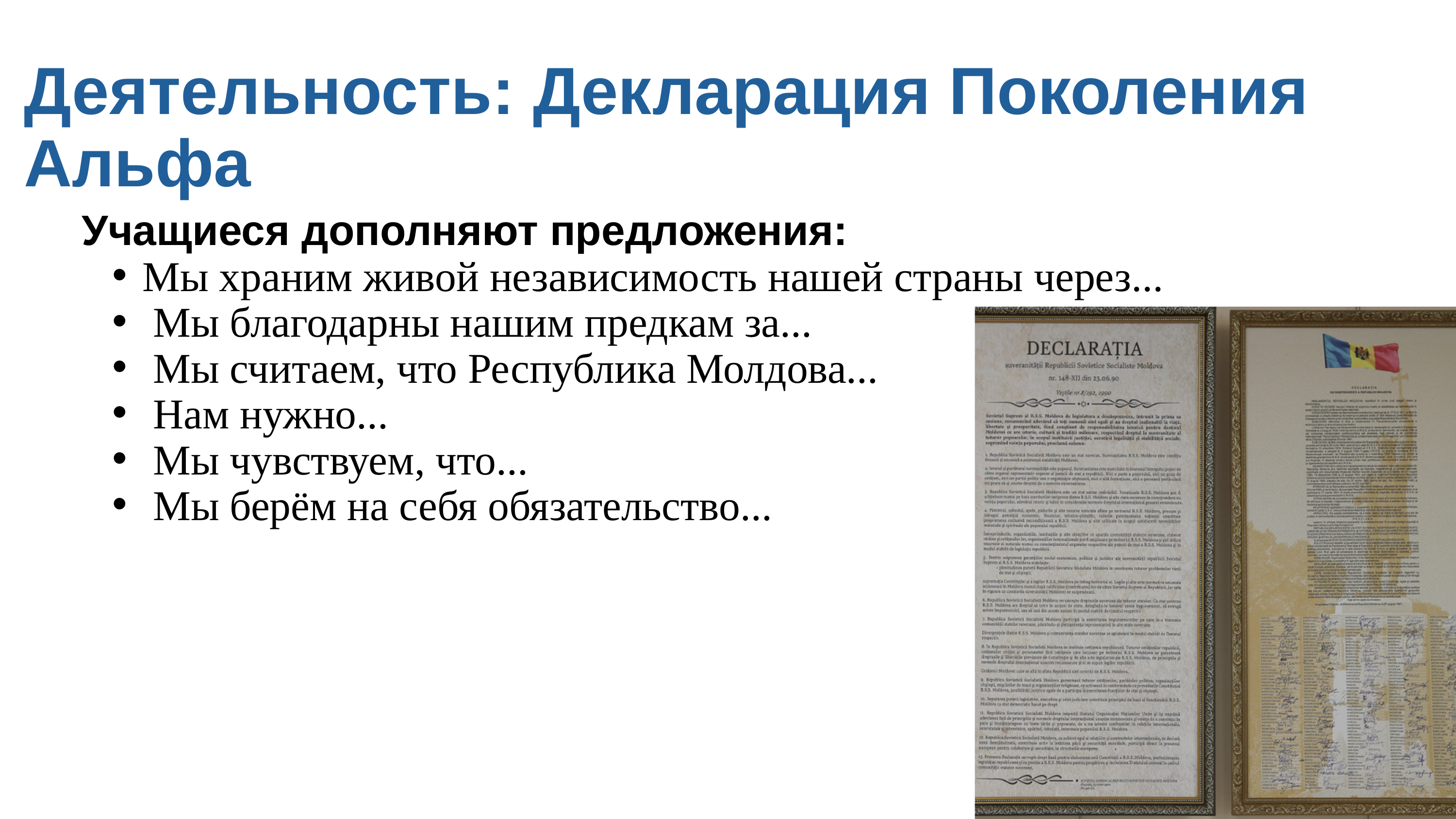

Деятельность: Декларация Поколения Альфа
Учащиеся дополняют предложения:
Мы храним живой независимость нашей страны через...
 Мы благодарны нашим предкам за...
 Мы считаем, что Республика Молдова...
 Нам нужно...
 Мы чувствуем, что...
 Мы берём на себя обязательство...